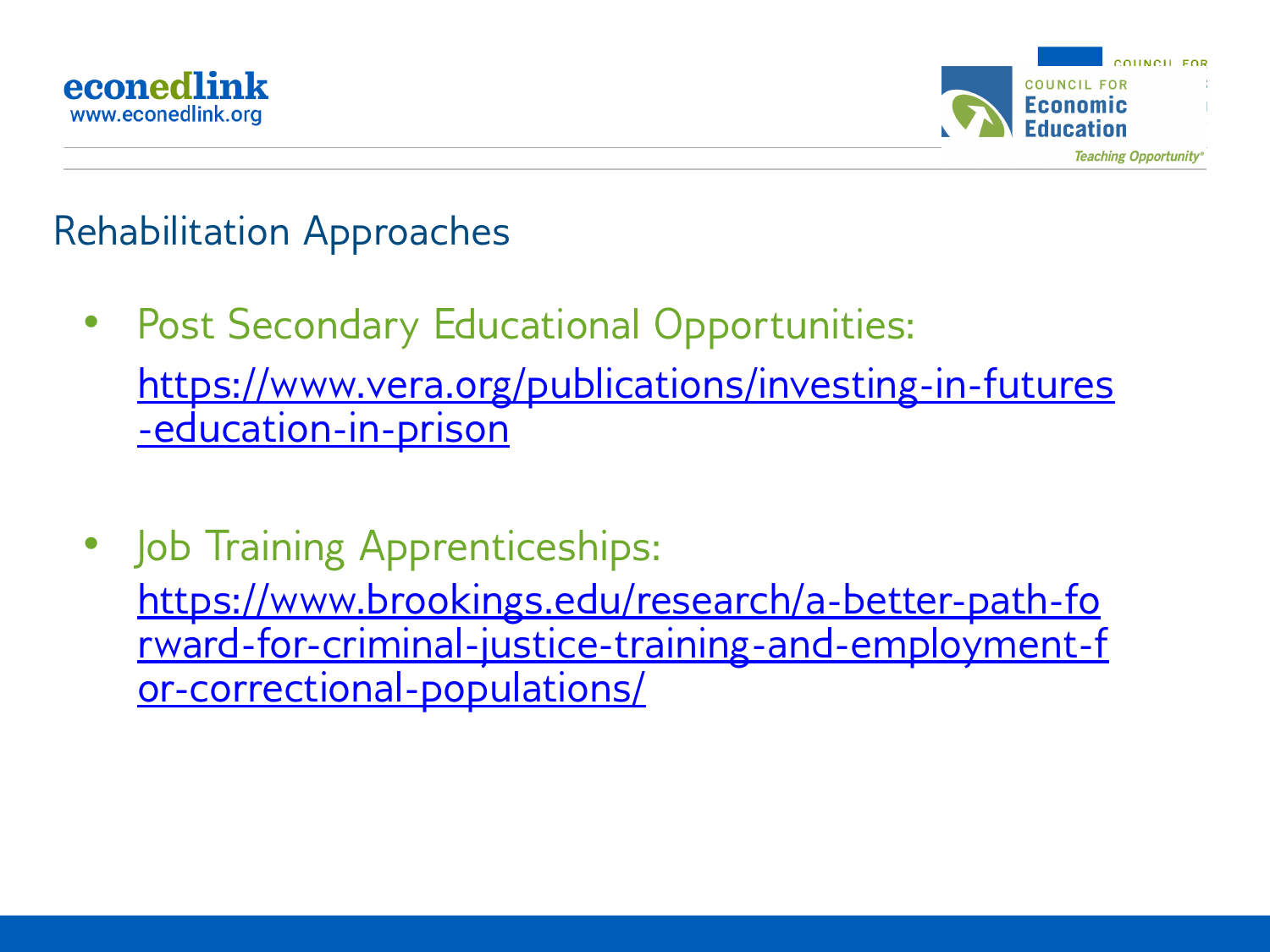

# Rehabilitation Approaches
Post Secondary Educational Opportunities:
https://www.vera.org/publications/investing-in-futures-education-in-prison

Job Training Apprenticeships:  https://www.brookings.edu/research/a-better-path-forward-for-criminal-justice-training-and-employment-for-correctional-populations/